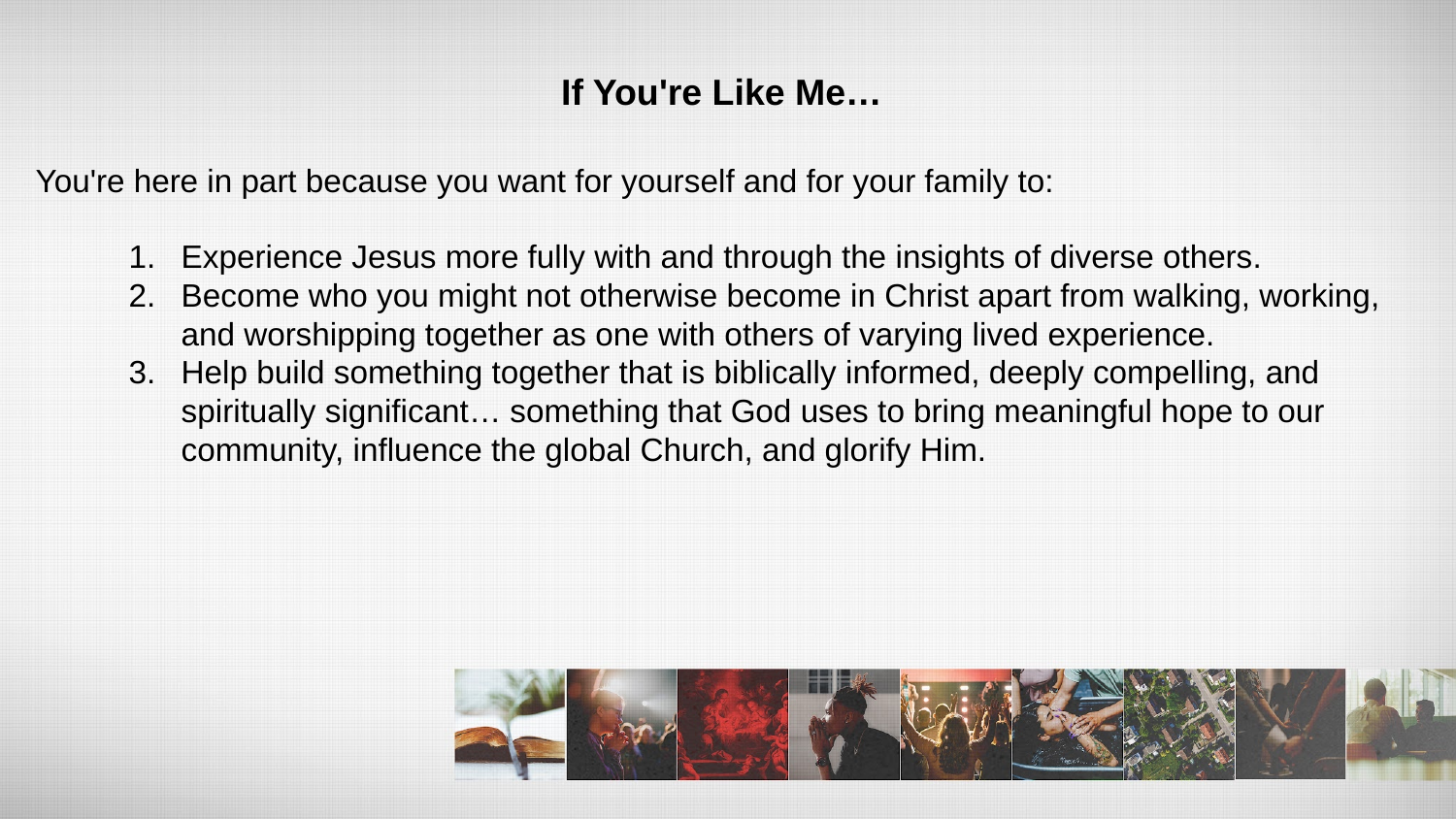

If You're Like Me…

You're here in part because you want for yourself and for your family to:
Experience Jesus more fully with and through the insights of diverse others.
Become who you might not otherwise become in Christ apart from walking, working, and worshipping together as one with others of varying lived experience.
Help build something together that is biblically informed, deeply compelling, and spiritually significant… something that God uses to bring meaningful hope to our community, influence the global Church, and glorify Him.